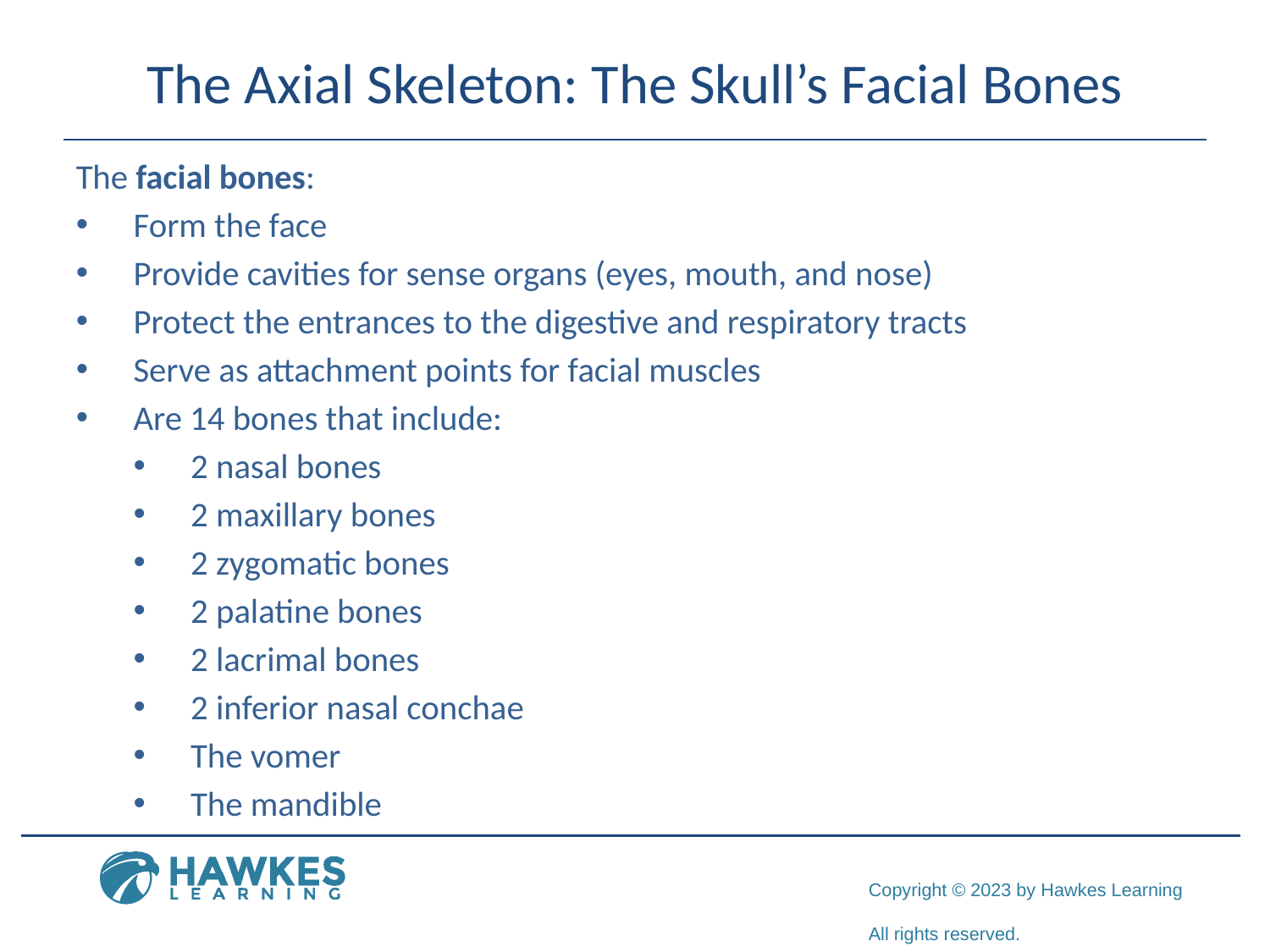

# The Axial Skeleton: The Skull’s Facial Bones
The facial bones:
Form the face
Provide cavities for sense organs (eyes, mouth, and nose)
Protect the entrances to the digestive and respiratory tracts
Serve as attachment points for facial muscles
Are 14 bones that include:
2 nasal bones
2 maxillary bones
2 zygomatic bones
2 palatine bones
2 lacrimal bones
2 inferior nasal conchae
The vomer
The mandible